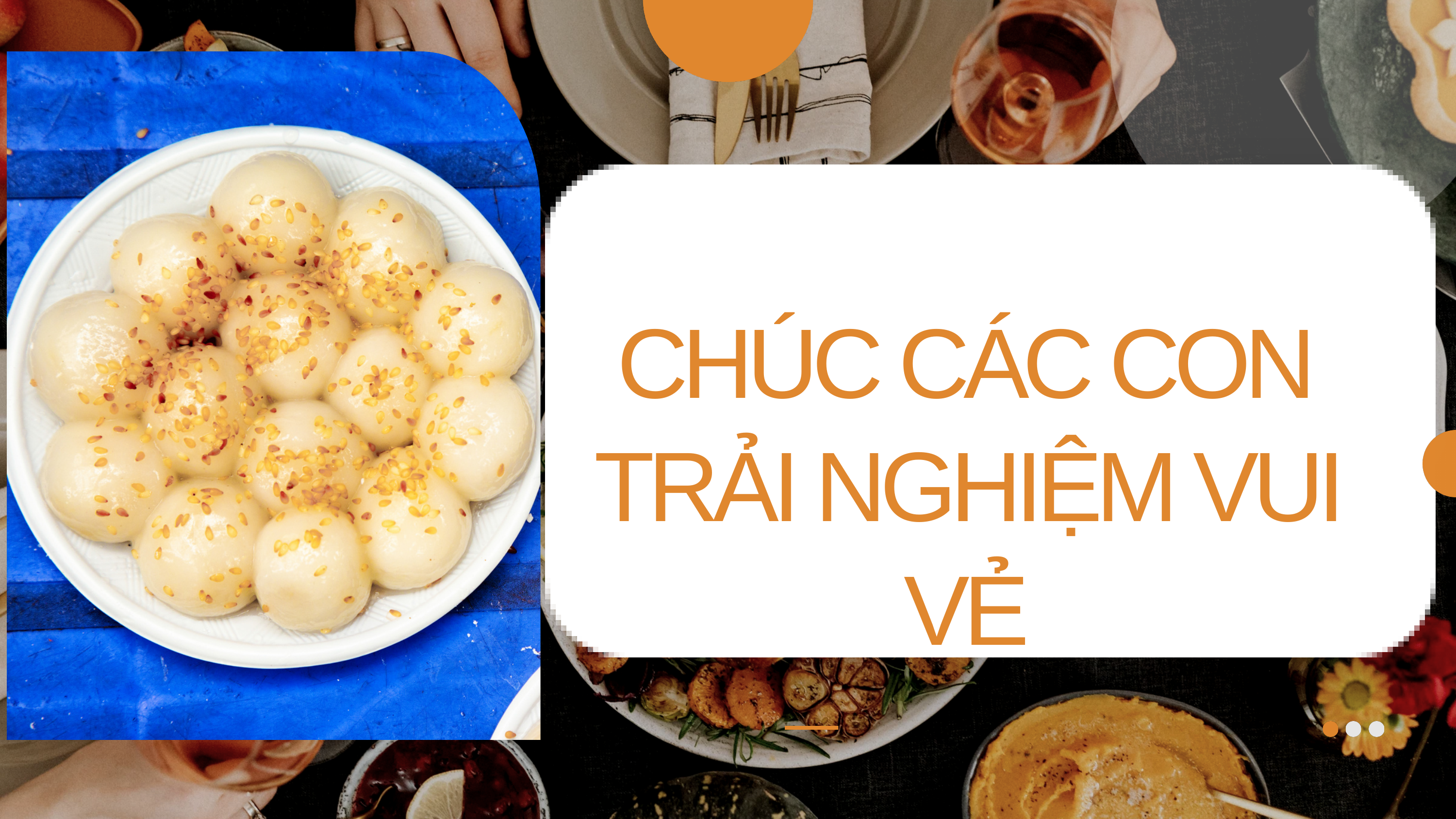

CHÚC CÁC CON
TRẢI NGHIỆM VUI VẺ